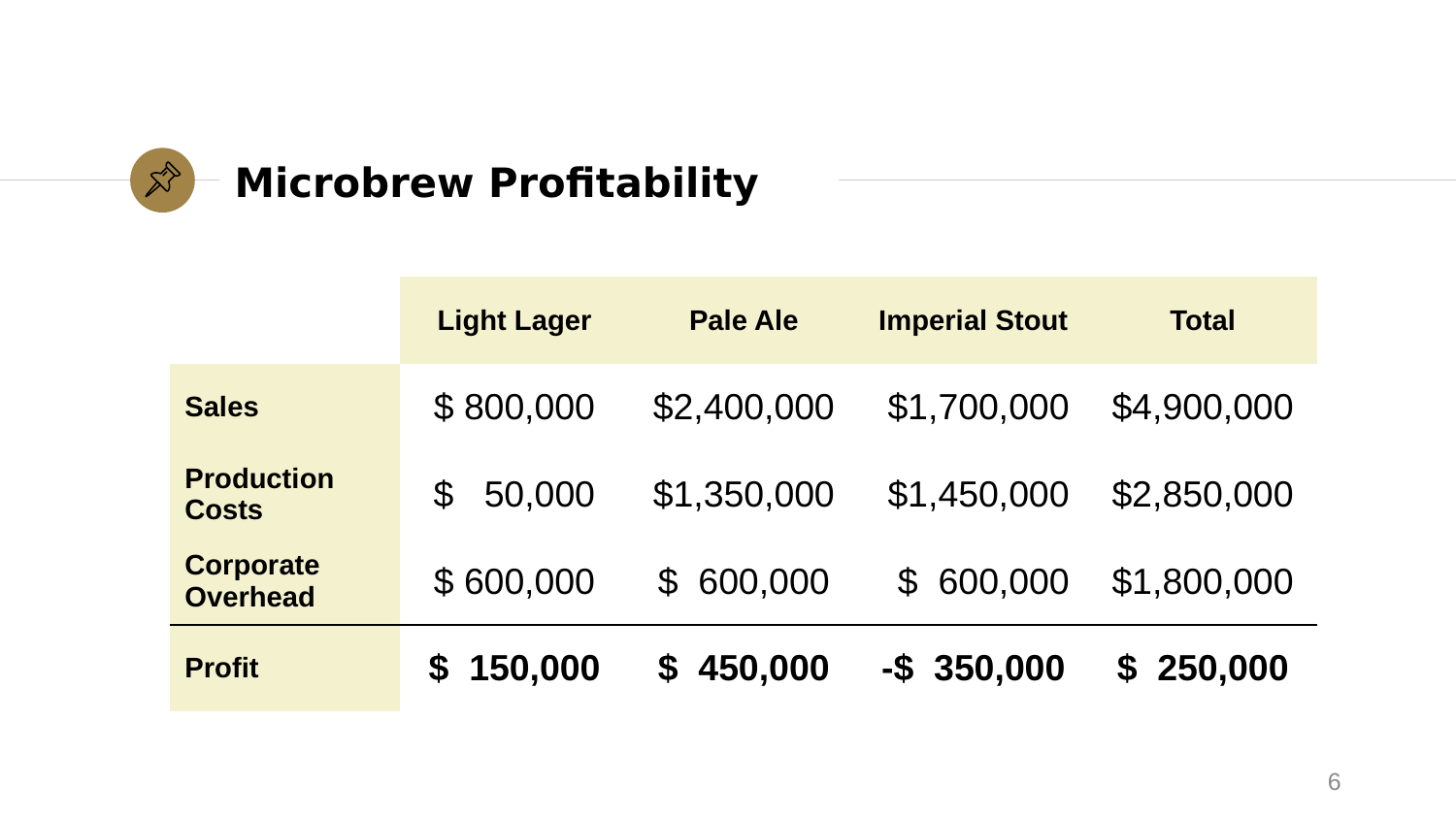

# Microbrew Profitability

|  | Light Lager | Pale Ale | Imperial Stout | Total |
| --- | --- | --- | --- | --- |
| Sales | $ 800,000 | $2,400,000 | $1,700,000 | $4,900,000 |
| Production Costs | $ 50,000 | $1,350,000 | $1,450,000 | $2,850,000 |
| Corporate Overhead | $ 600,000 | $ 600,000 | $ 600,000 | $1,800,000 |
| Profit | $ 150,000 | $ 450,000 | -$ 350,000 | $ 250,000 |
6